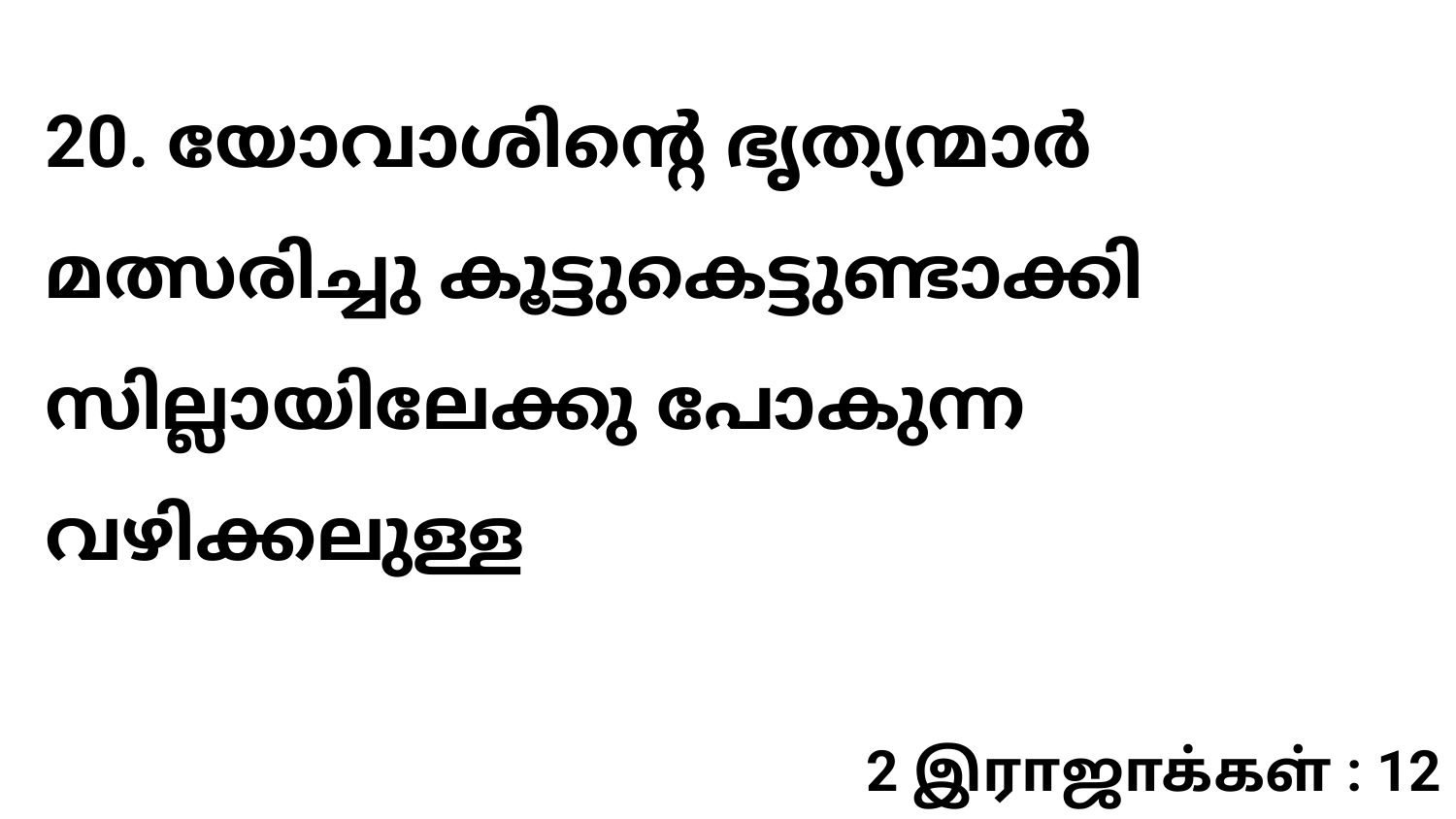

20. യോവാശിന്റെ ഭൃത്യന്മാർ മത്സരിച്ചു കൂട്ടുകെട്ടുണ്ടാക്കി സില്ലായിലേക്കു പോകുന്ന വഴിക്കലുള്ള
2 இராஜாக்கள் : 12